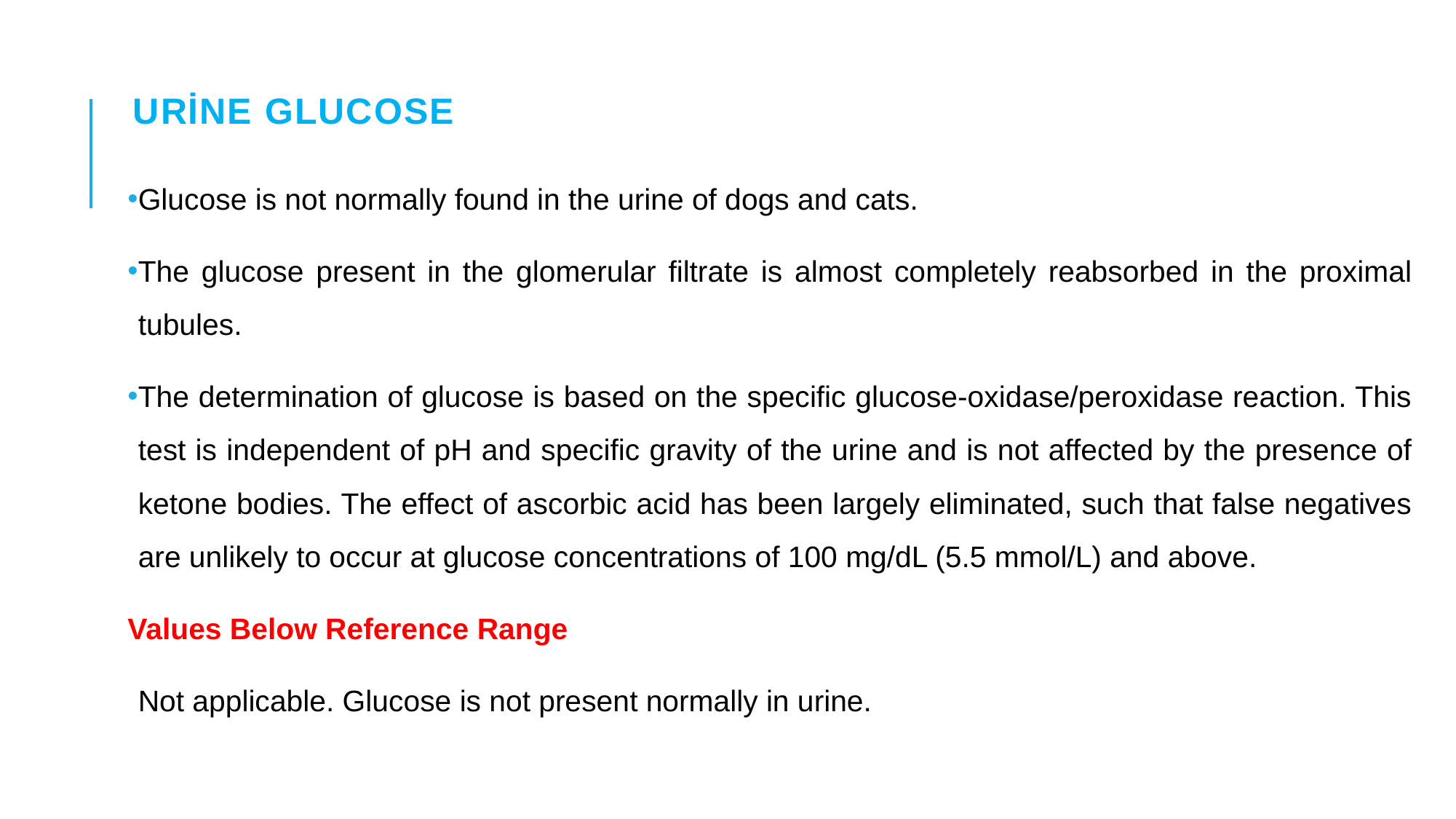

# Urine Glucose
Glucose is not normally found in the urine of dogs and cats.
The glucose present in the glomerular filtrate is almost completely reabsorbed in the proximal tubules.
The determination of glucose is based on the specific glucose-oxidase/peroxidase reaction. This test is independent of pH and specific gravity of the urine and is not affected by the presence of ketone bodies. The effect of ascorbic acid has been largely eliminated, such that false negatives are unlikely to occur at glucose concentrations of 100 mg/dL (5.5 mmol/L) and above.
Values Below Reference Range
Not applicable. Glucose is not present normally in urine.